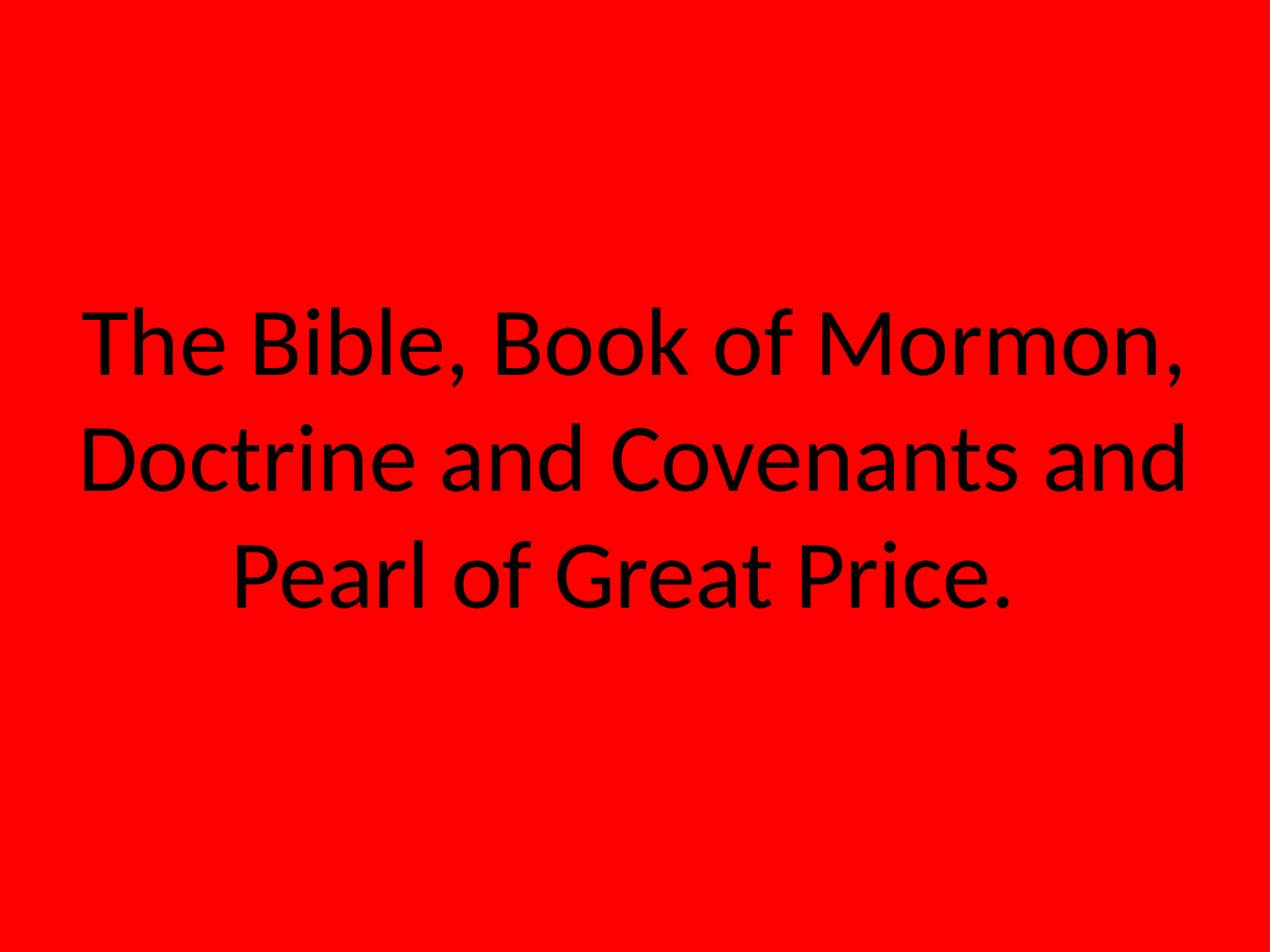

# The Bible, Book of Mormon, Doctrine and Covenants and Pearl of Great Price.